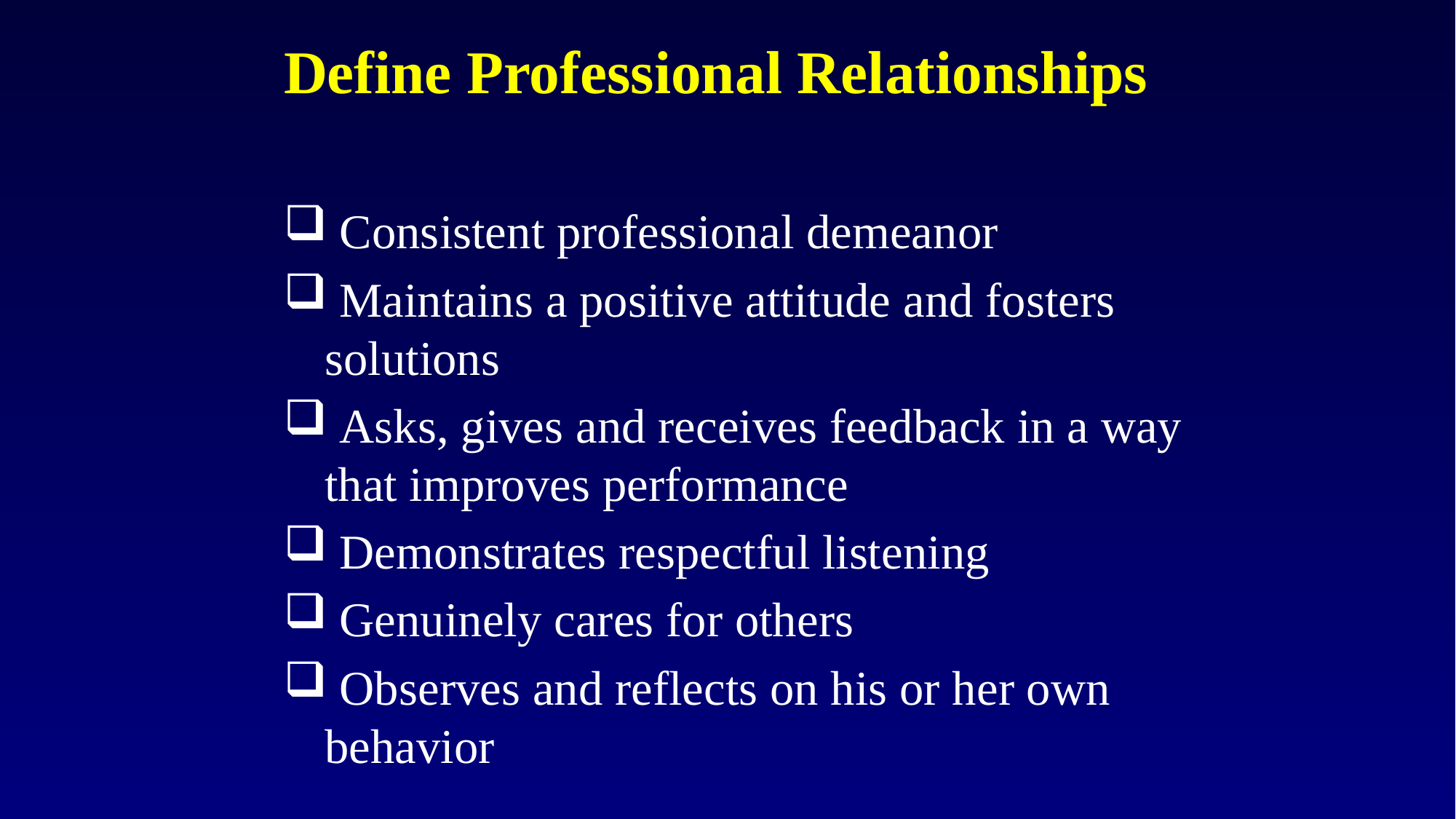

Define Professional Relationships

 Consistent professional demeanor
 Maintains a positive attitude and fosters solutions
 Asks, gives and receives feedback in a way that improves performance
 Demonstrates respectful listening
 Genuinely cares for others
 Observes and reflects on his or her own behavior